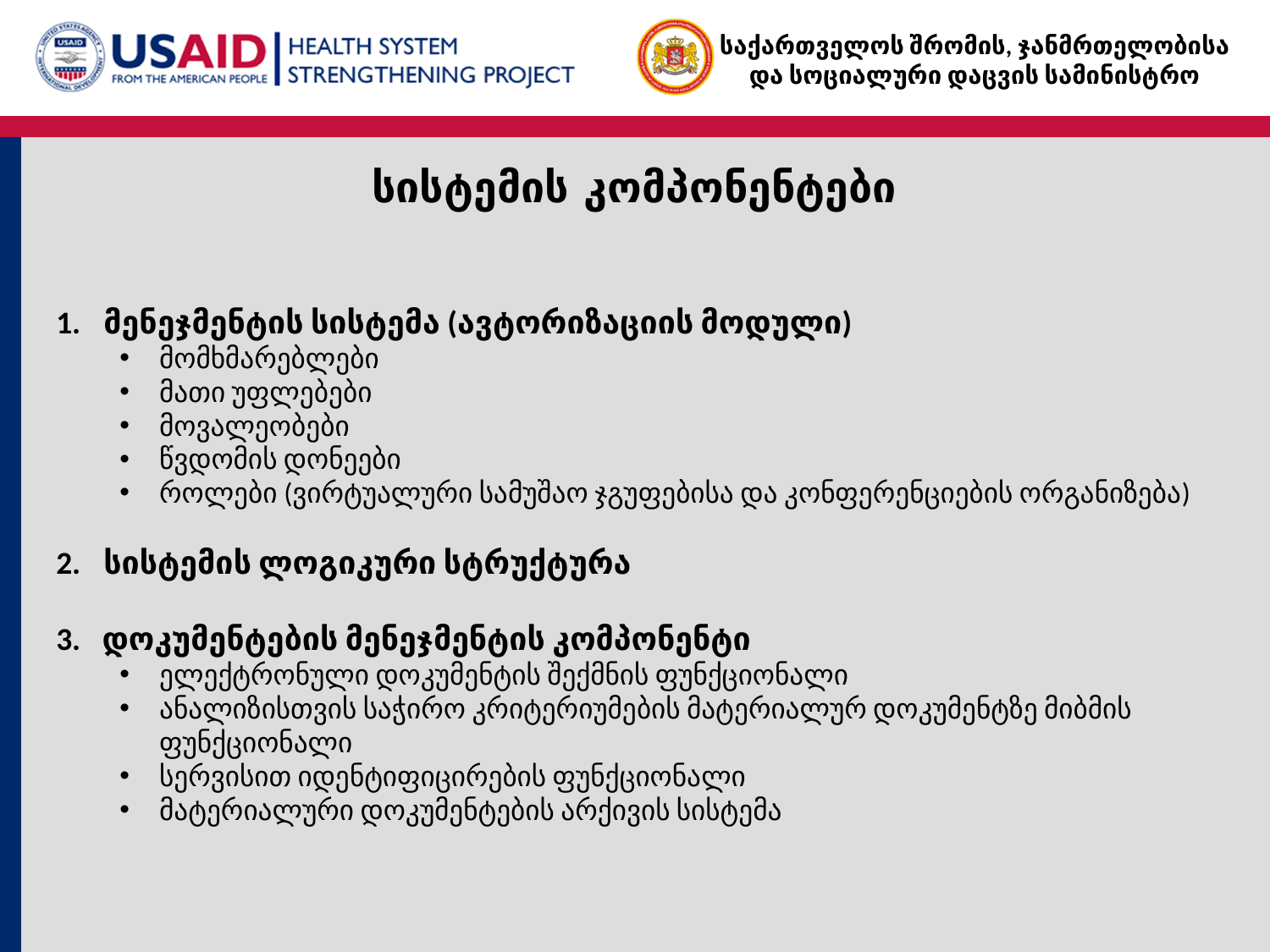

სისტემის კომპონენტები
მენეჯმენტის სისტემა (ავტორიზაციის მოდული)
მომხმარებლები
მათი უფლებები
მოვალეობები
წვდომის დონეები
როლები (ვირტუალური სამუშაო ჯგუფებისა და კონფერენციების ორგანიზება)

სისტემის ლოგიკური სტრუქტურა

3.   დოკუმენტების მენეჯმენტის კომპონენტი
ელექტრონული დოკუმენტის შექმნის ფუნქციონალი
ანალიზისთვის საჭირო კრიტერიუმების მატერიალურ დოკუმენტზე მიბმის ფუნქციონალი
სერვისით იდენტიფიცირების ფუნქციონალი
მატერიალური დოკუმენტების არქივის სისტემა